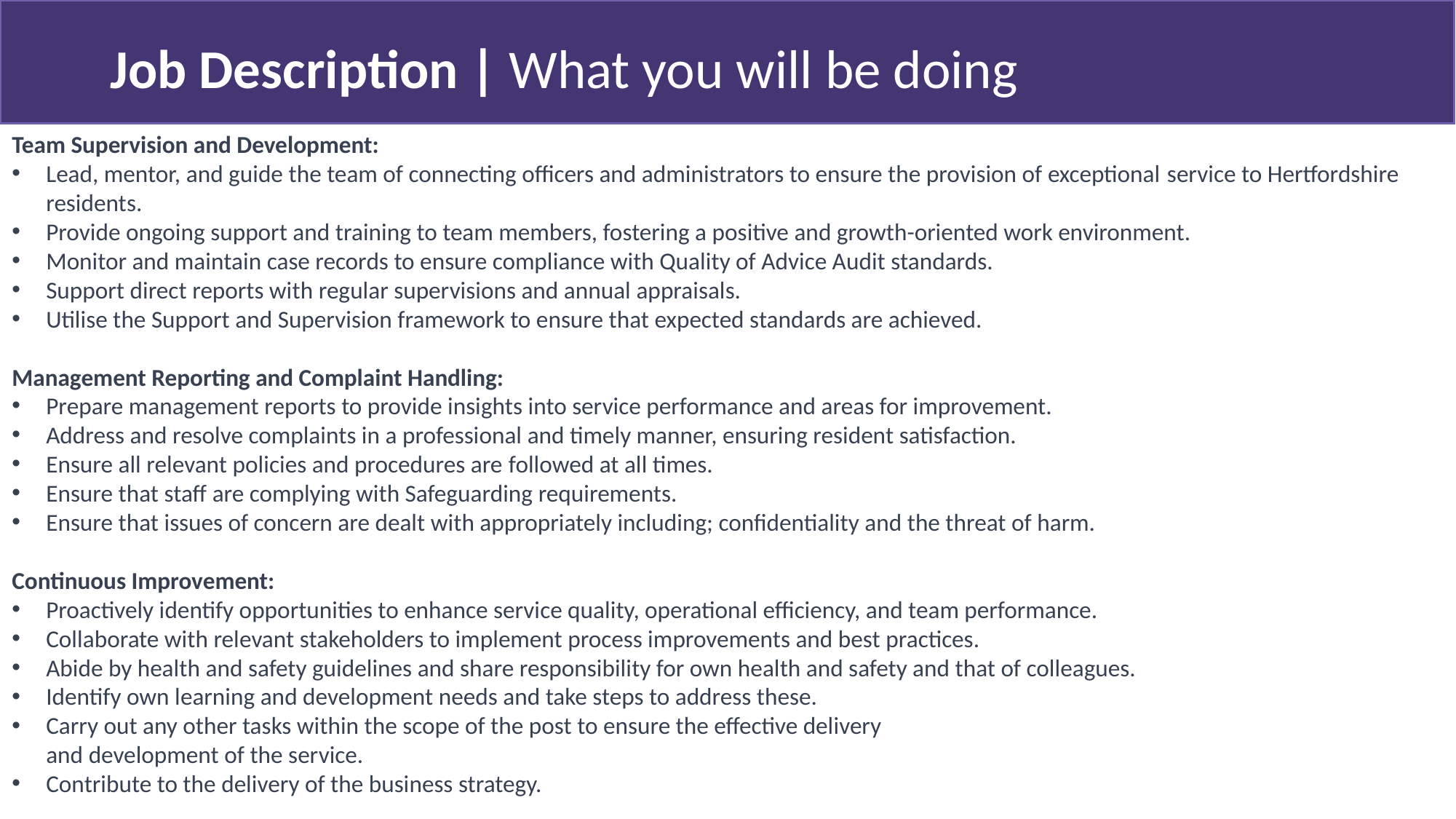

# Job Description | What you will be doing
Team Supervision and Development:​
Lead, mentor, and guide the team of connecting officers and administrators to ensure the provision of exceptional service to Hertfordshire residents.​
Provide ongoing support and training to team members, fostering a positive and growth-oriented work environment.​
Monitor and maintain case records to ensure compliance with Quality of Advice Audit standards.​
Support direct reports with regular supervisions and annual appraisals. ​
Utilise the Support and Supervision framework to ensure that expected standards are achieved. ​
​
Management Reporting and Complaint Handling:​
Prepare management reports to provide insights into service performance and areas for improvement.​
Address and resolve complaints in a professional and timely manner, ensuring resident satisfaction.​
Ensure all relevant policies and procedures are followed at all times. ​
Ensure that staff are complying with Safeguarding requirements. ​
Ensure that issues of concern are dealt with appropriately including; confidentiality and the threat of harm.​
​
Continuous Improvement:​
Proactively identify opportunities to enhance service quality, operational efficiency, and team performance.​
Collaborate with relevant stakeholders to implement process improvements and best practices. ​
Abide by health and safety guidelines and share responsibility for own health and safety and that of colleagues.​
Identify own learning and development needs and take steps to address these.​
Carry out any other tasks within the scope of the post to ensure the effective delivery ​
and development of the service.​
Contribute to the delivery of the business strategy. ​